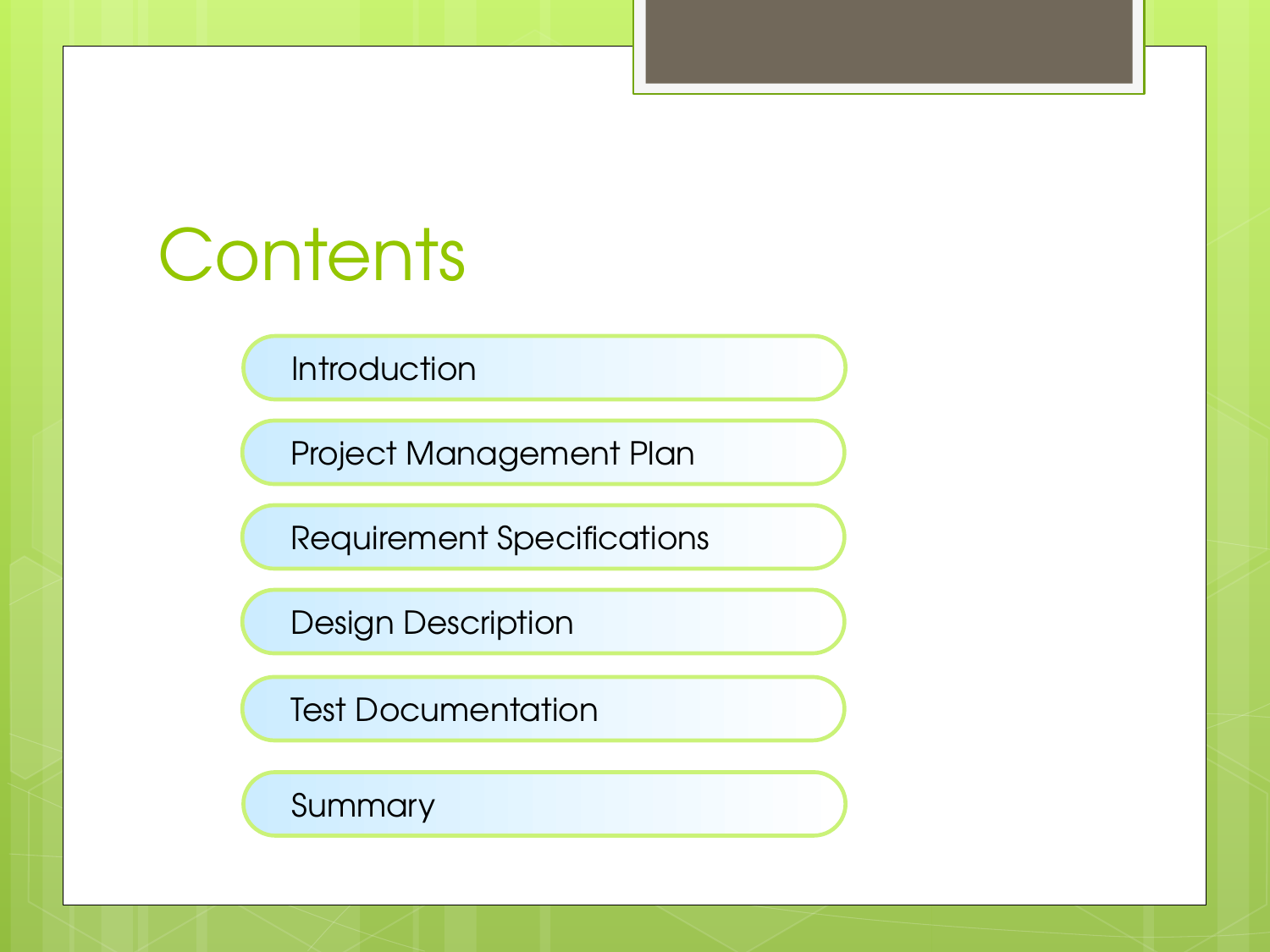

# Contents
   Introduction
   Project Management Plan
   Requirement Specifications
   Design Description
   Test Documentation
   Summary